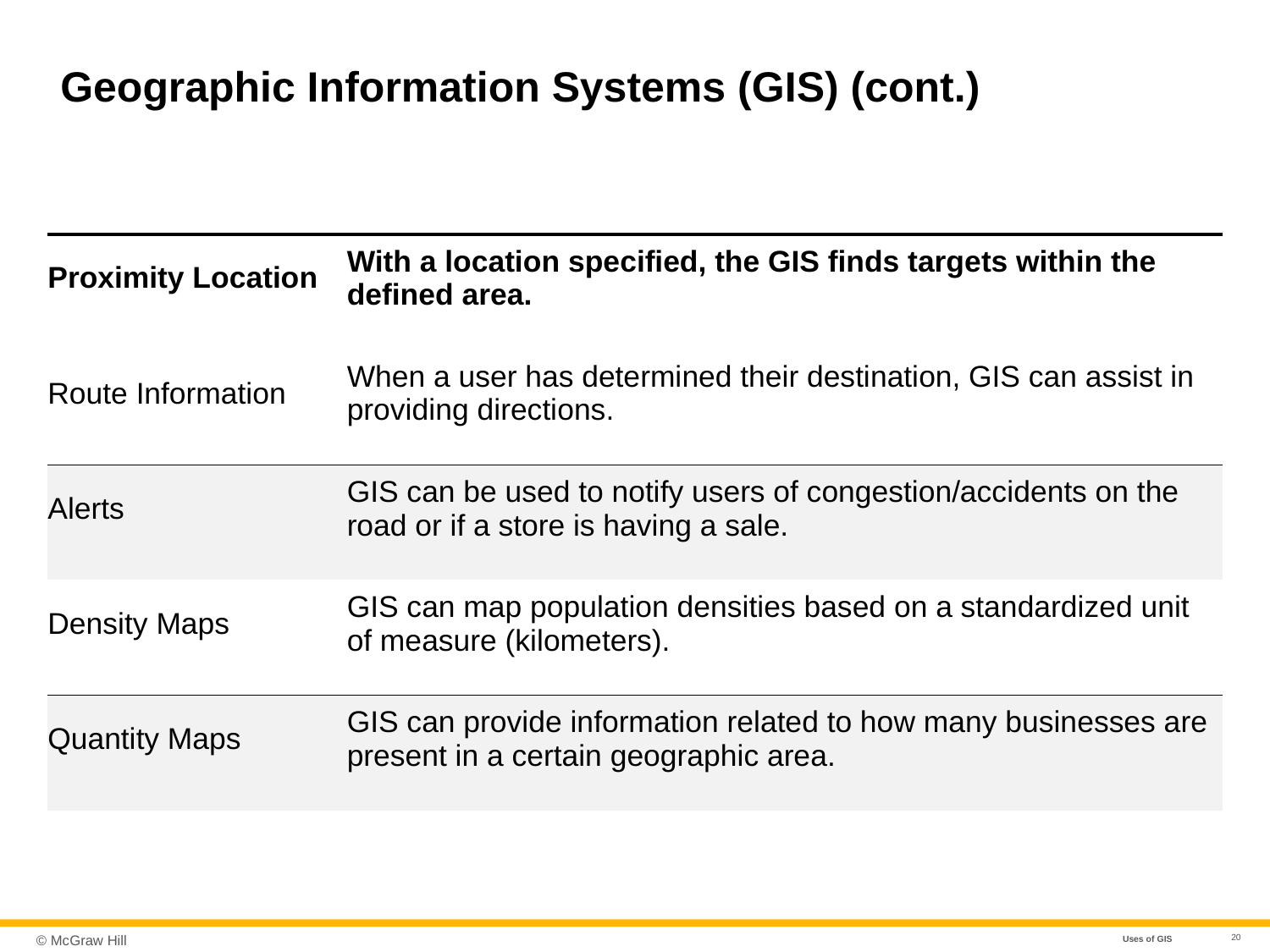

# Geographic Information Systems (GIS) (cont.)
| Proximity Location | With a location specified, the GIS finds targets within the defined area. |
| --- | --- |
| Route Information | When a user has determined their destination, GIS can assist in providing directions. |
| Alerts | GIS can be used to notify users of congestion/accidents on the road or if a store is having a sale. |
| Density Maps | GIS can map population densities based on a standardized unit of measure (kilometers). |
| Quantity Maps | GIS can provide information related to how many businesses are present in a certain geographic area. |

20
Uses of GIS